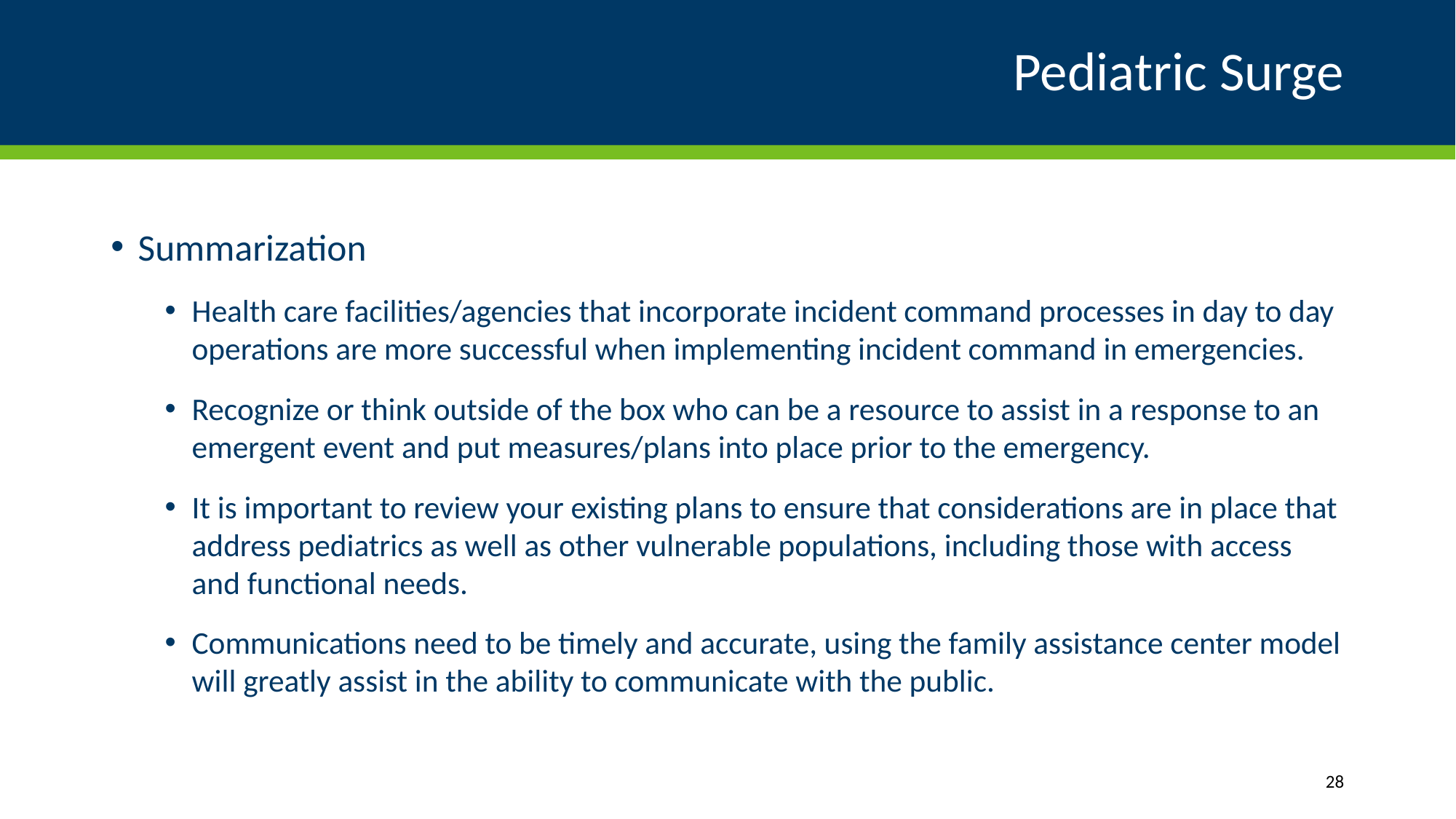

# Pediatric Surge
Summarization
Health care facilities/agencies that incorporate incident command processes in day to day operations are more successful when implementing incident command in emergencies.
Recognize or think outside of the box who can be a resource to assist in a response to an emergent event and put measures/plans into place prior to the emergency.
It is important to review your existing plans to ensure that considerations are in place that address pediatrics as well as other vulnerable populations, including those with access and functional needs.
Communications need to be timely and accurate, using the family assistance center model will greatly assist in the ability to communicate with the public.
28